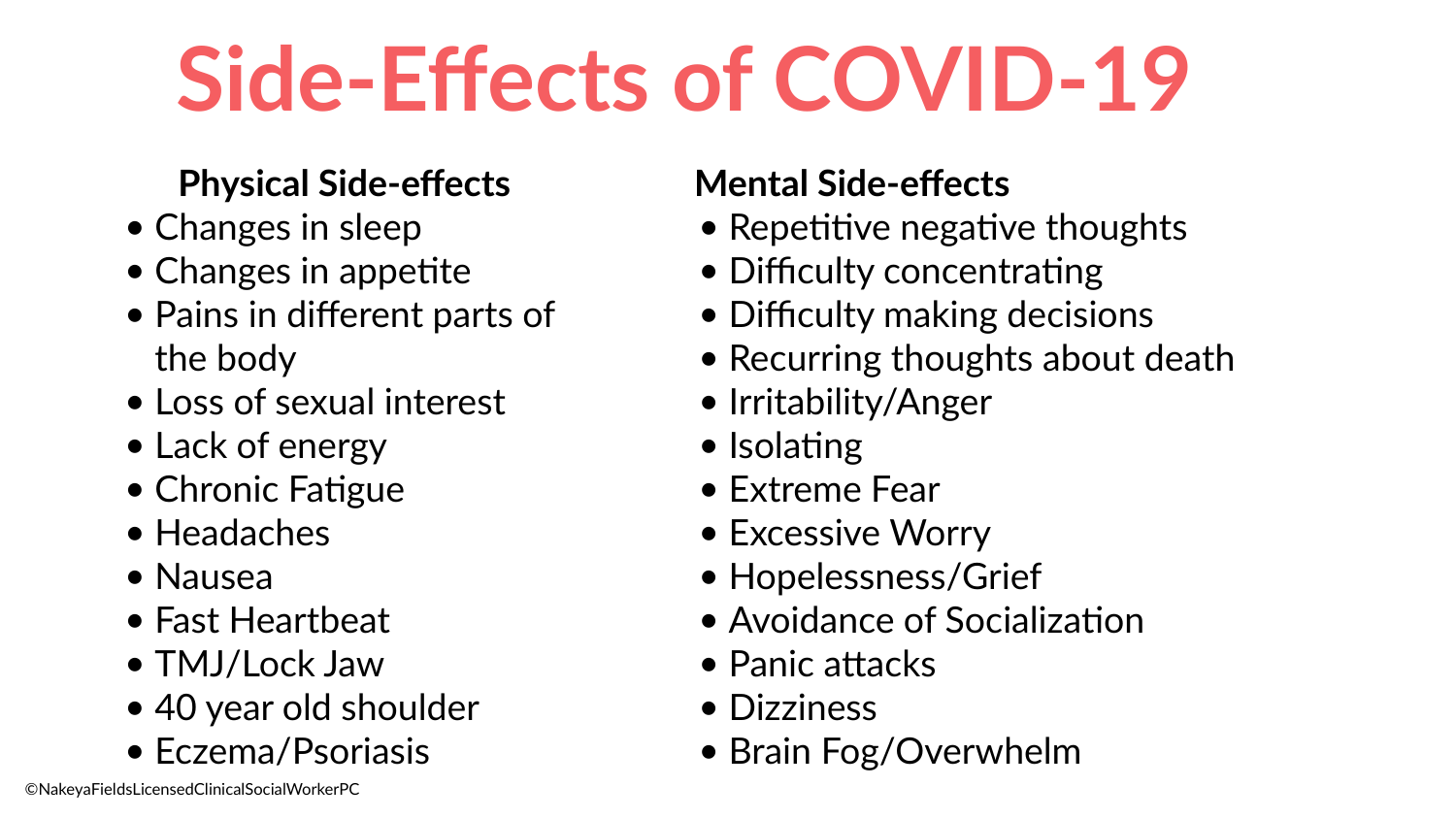

Side-Effects of COVID-19
Physical Side-effects
Changes in sleep
Changes in appetite
Pains in different parts of the body
Loss of sexual interest
Lack of energy
Chronic Fatigue
Headaches
Nausea
Fast Heartbeat
TMJ/Lock Jaw
40 year old shoulder
Eczema/Psoriasis
# Mental Side-effects
Repetitive negative thoughts
Difficulty concentrating
Difficulty making decisions
Recurring thoughts about death
Irritability/Anger
Isolating
Extreme Fear
Excessive Worry
Hopelessness/Grief
Avoidance of Socialization
Panic attacks
Dizziness
Brain Fog/Overwhelm

©NakeyaFieldsLicensedClinicalSocialWorkerPC